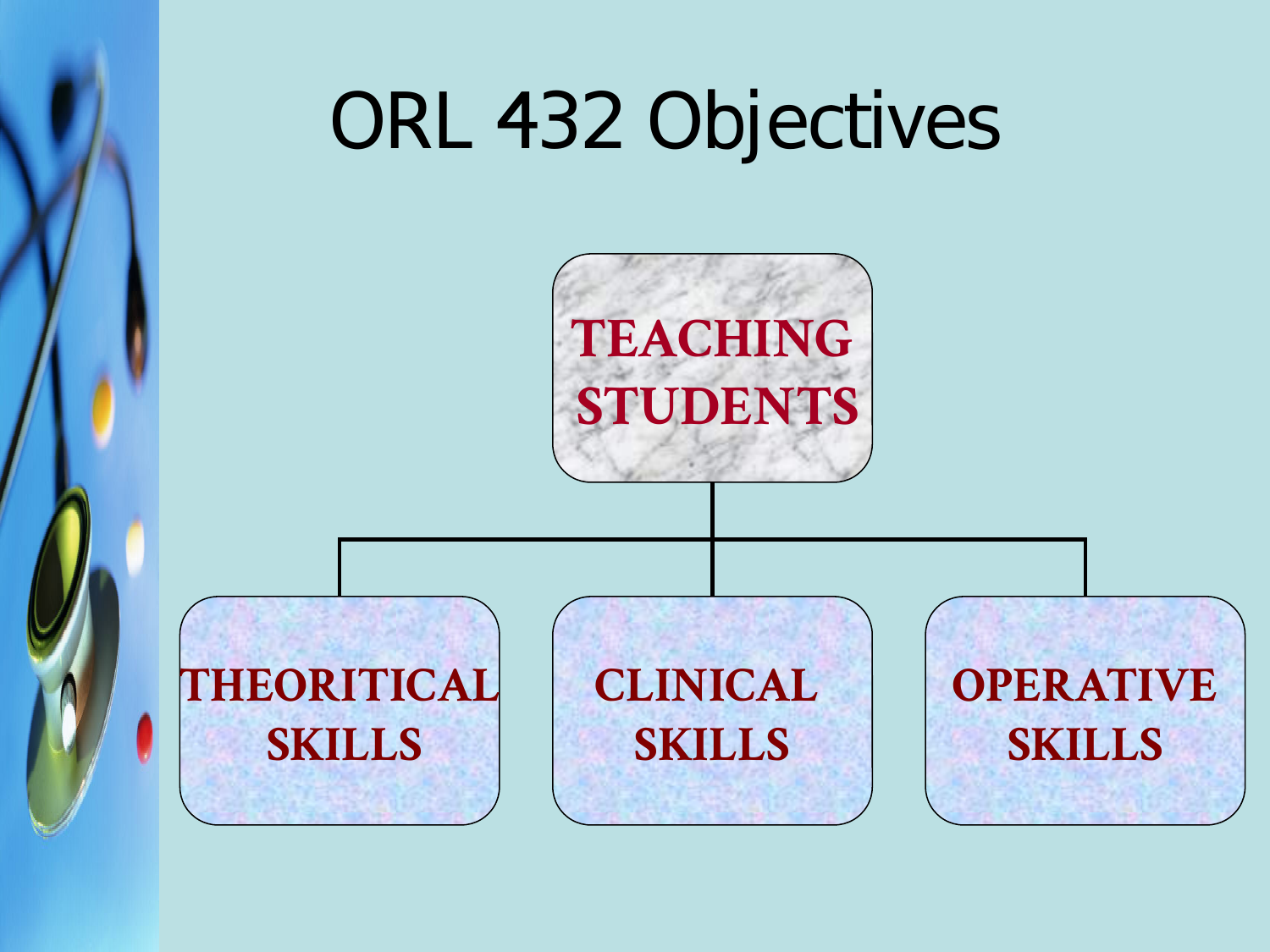

# ORL 432 Objectives

TEACHING
 STUDENTS
THEORITICAL
 SKILLS
CLINICAL
SKILLS
OPERATIVE
SKILLS